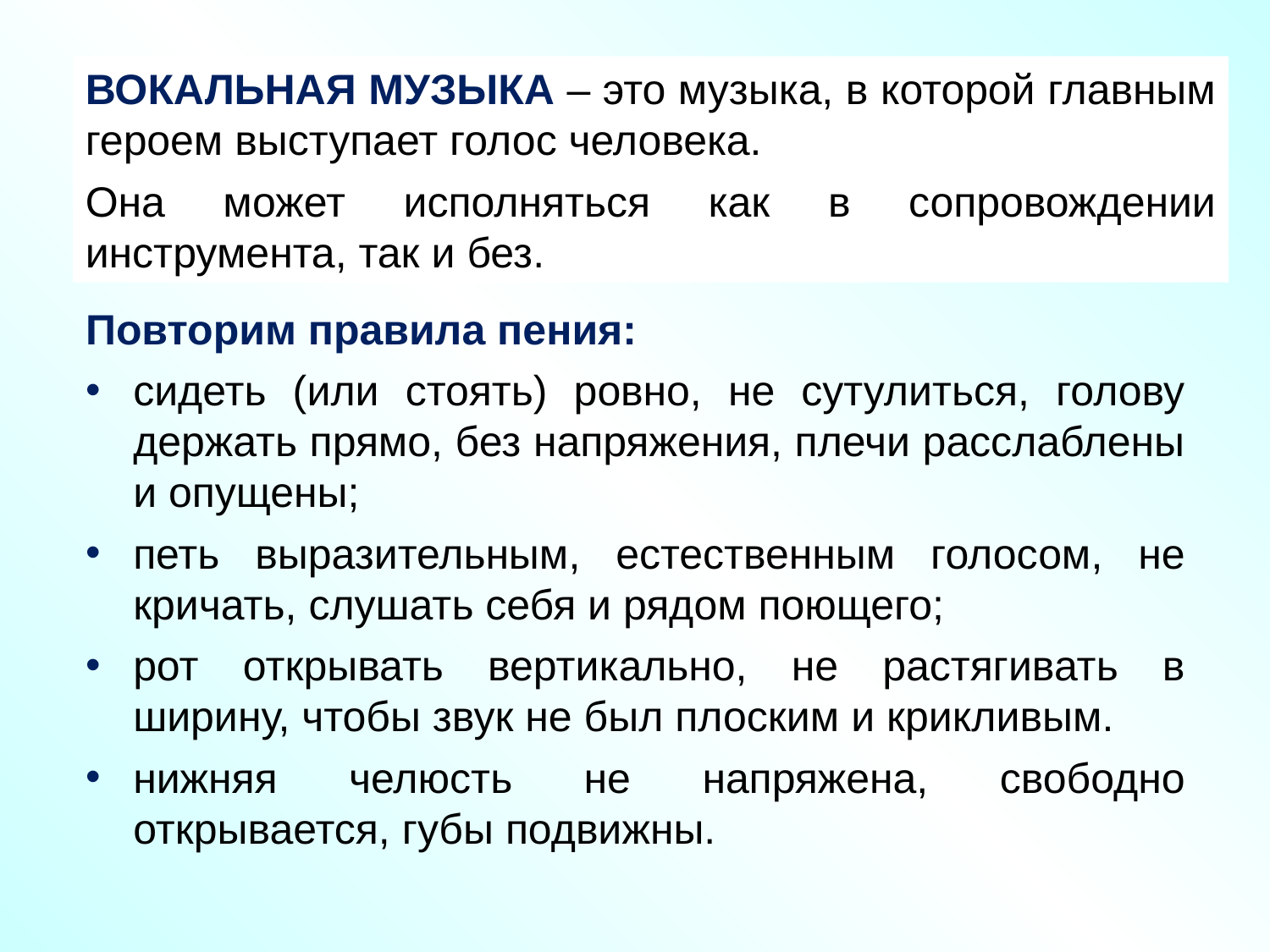

ВОКАЛЬНАЯ МУЗЫКА – это музыка, в которой главным героем выступает голос человека.
Она может исполняться как в сопровождении инструмента, так и без.
Повторим правила пения:
сидеть (или стоять) ровно, не сутулиться, голову держать прямо, без напряжения, плечи расслаблены и опущены;
петь выразительным, естественным голосом, не кричать, слушать себя и рядом поющего;
рот открывать вертикально, не растягивать в ширину, чтобы звук не был плоским и крикливым.
нижняя челюсть не напряжена, свободно открывается, губы подвижны.